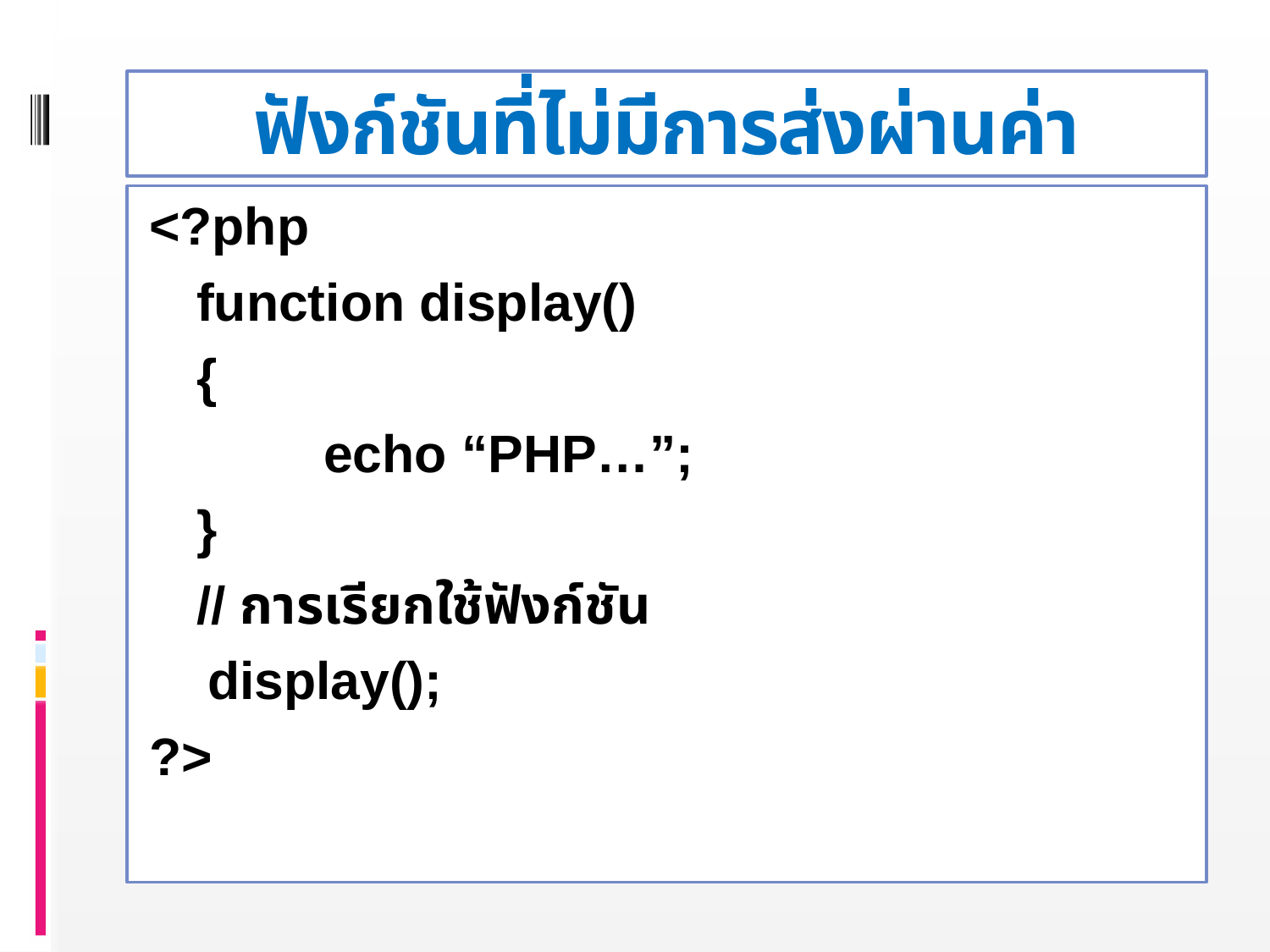

# ฟังก์ชันที่ไม่มีการส่งผ่านค่า
<?php
	function display()
	{
		echo “PHP…”;
 	}
	// การเรียกใช้ฟังก์ชัน
    display();
?>